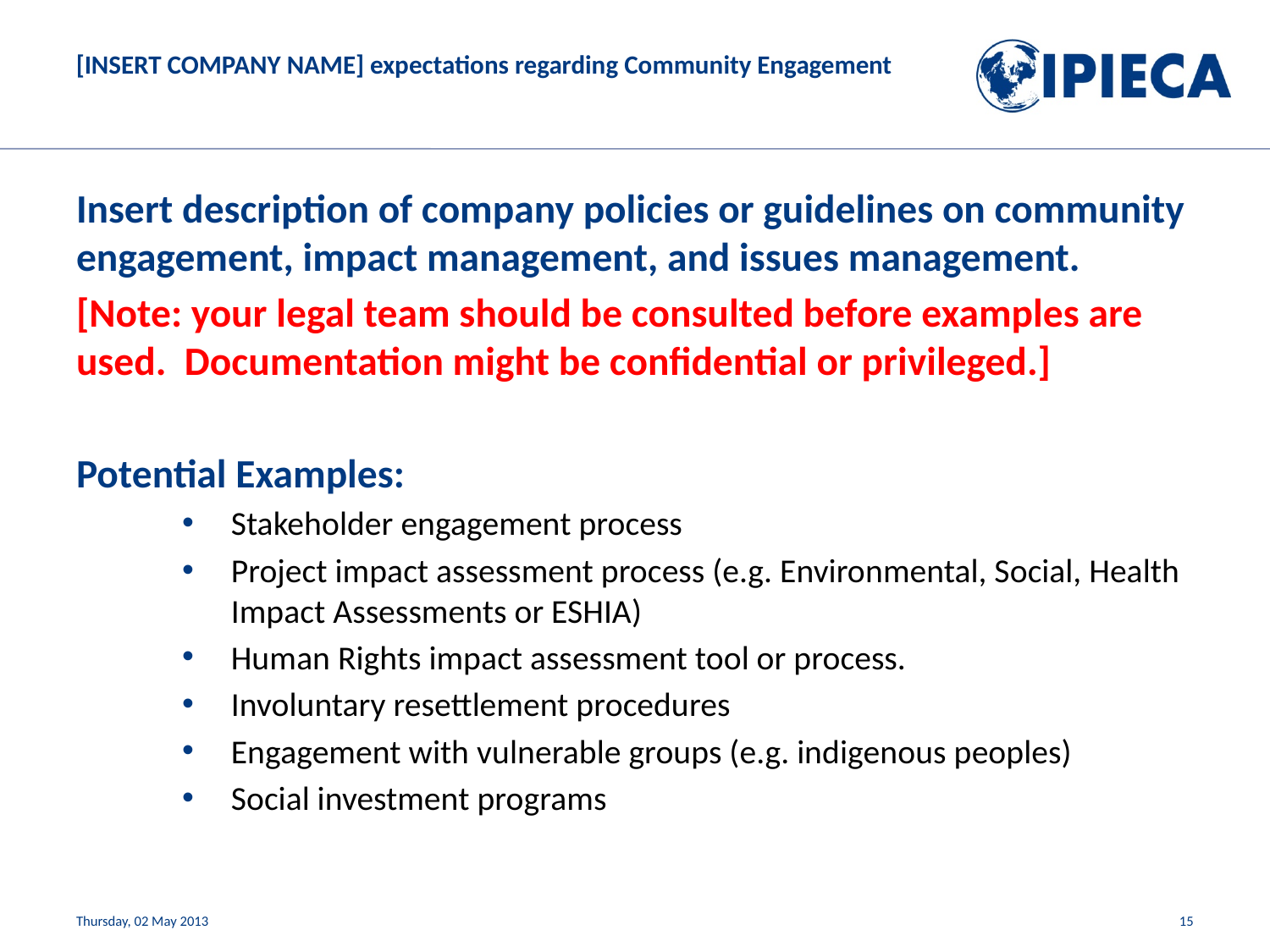

# [insert company name] expectations regarding Community Engagement
Insert description of company policies or guidelines on community engagement, impact management, and issues management.
[Note: your legal team should be consulted before examples are used.  Documentation might be confidential or privileged.]

Potential Examples:
Stakeholder engagement process
Project impact assessment process (e.g. Environmental, Social, Health Impact Assessments or ESHIA)
Human Rights impact assessment tool or process.
Involuntary resettlement procedures
Engagement with vulnerable groups (e.g. indigenous peoples)
Social investment programs

Thursday, 02 May 2013
15